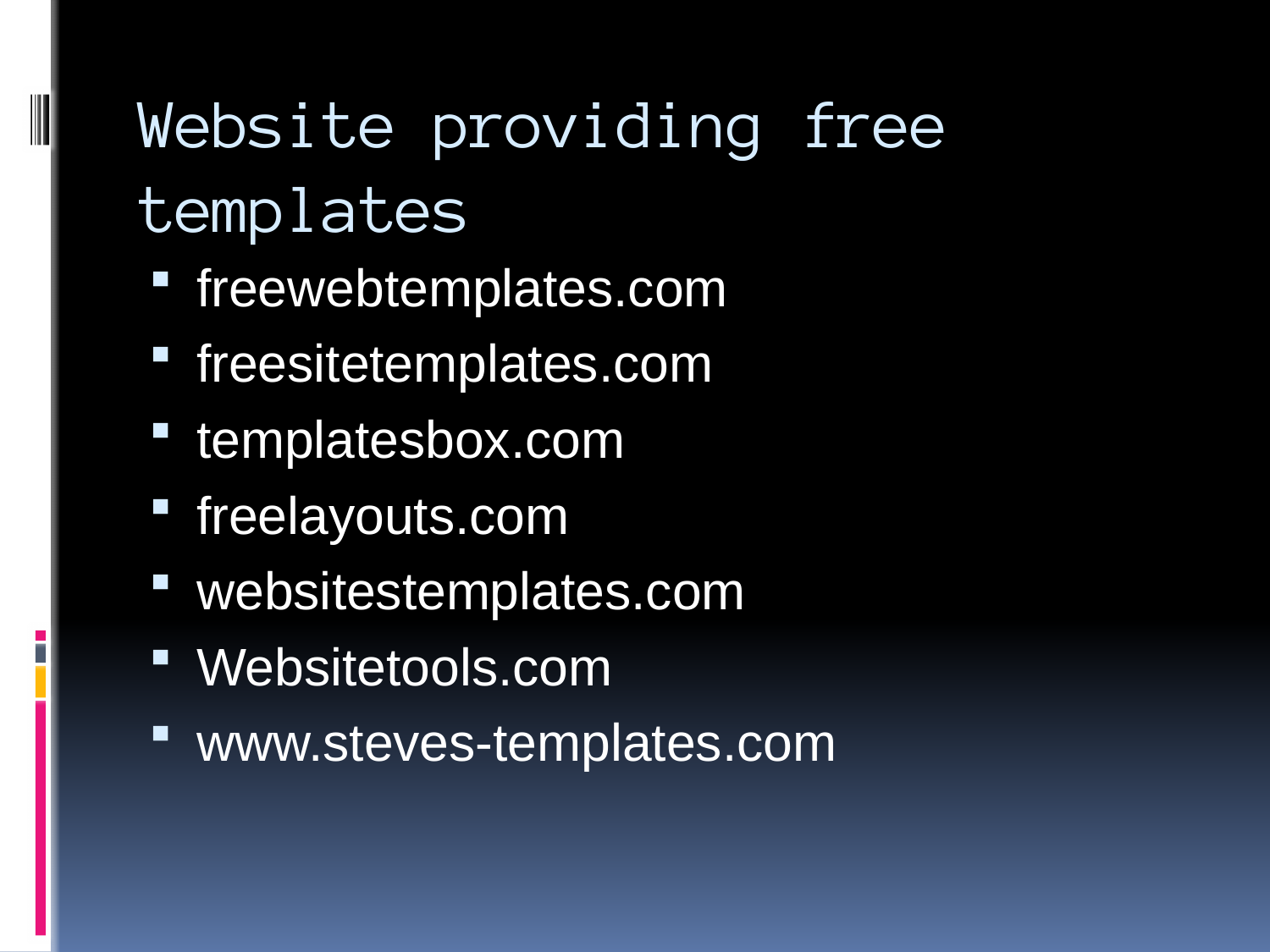

# Website providing free templates
freewebtemplates.com
freesitetemplates.com
templatesbox.com
freelayouts.com
websitestemplates.com
Websitetools.com
www.steves-templates.com